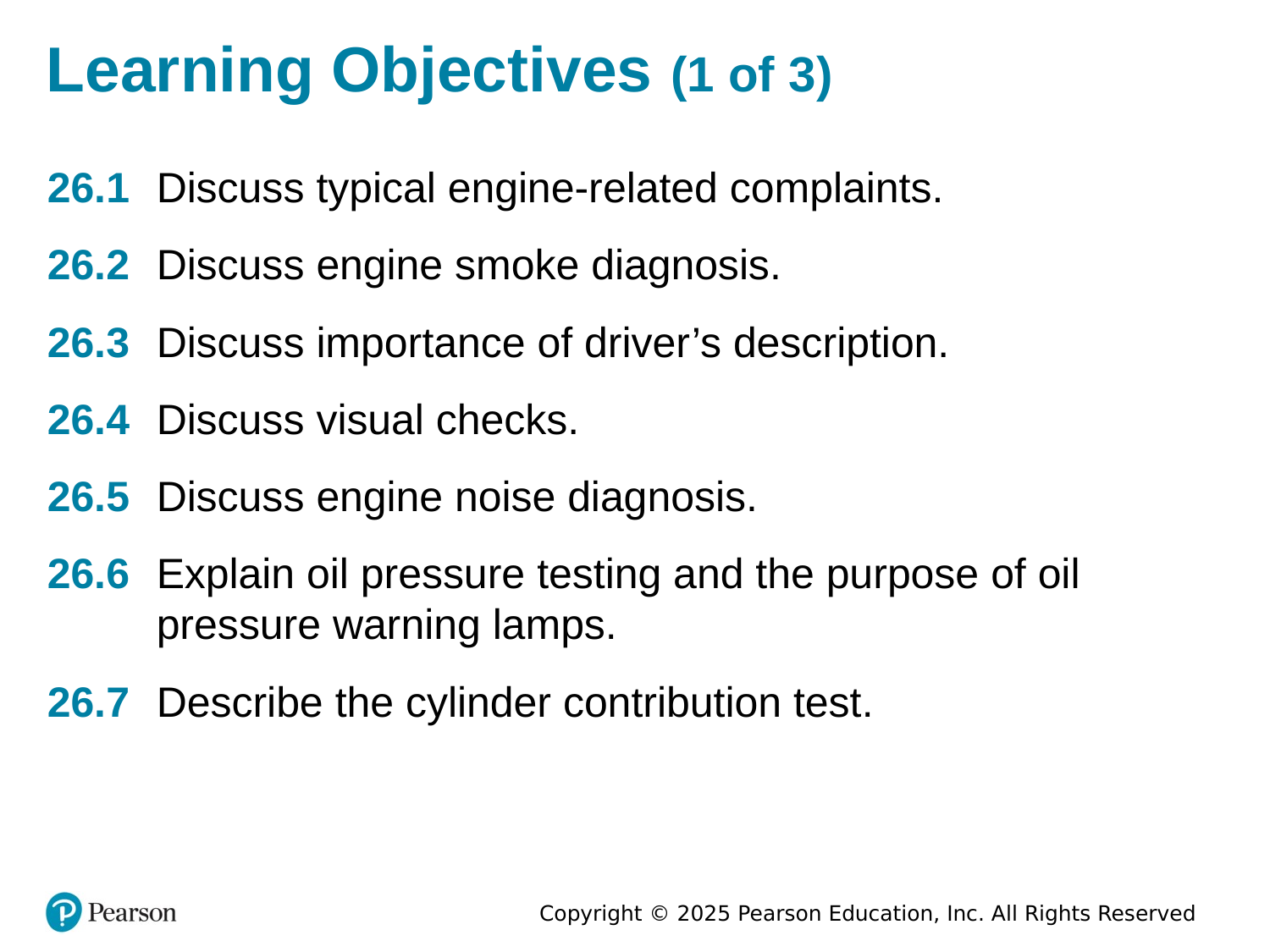

# Learning Objectives (1 of 3)
26.1	Discuss typical engine-related complaints.
26.2	Discuss engine smoke diagnosis.
26.3	Discuss importance of driver’s description.
26.4	Discuss visual checks.
26.5	Discuss engine noise diagnosis.
26.6	Explain oil pressure testing and the purpose of oil pressure warning lamps.
26.7	Describe the cylinder contribution test.